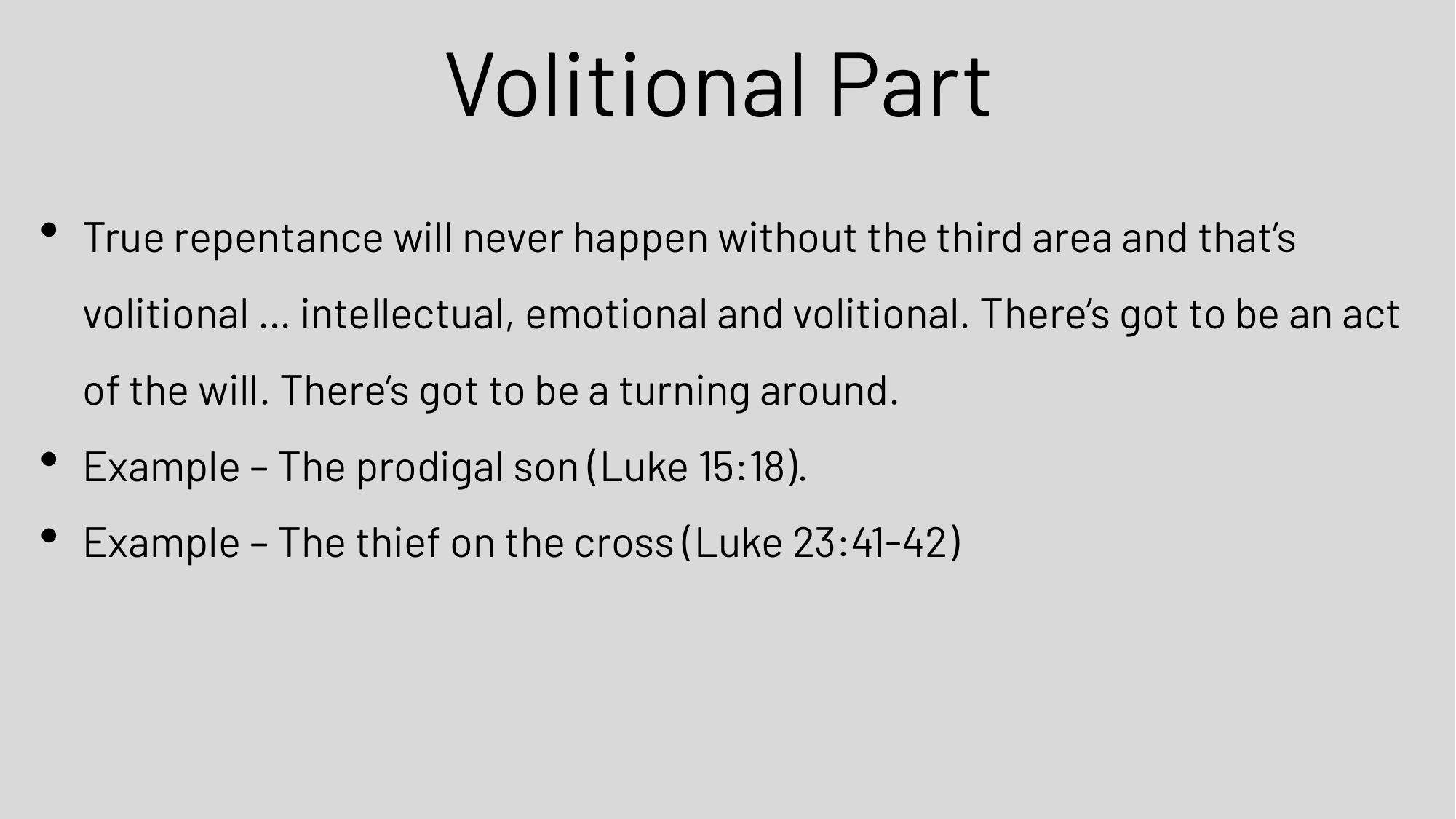

# Volitional Part
True repentance will never happen without the third area and that’s volitional … intellectual, emotional and volitional. There’s got to be an act of the will. There’s got to be a turning around.
Example – The prodigal son (Luke 15:18).
Example – The thief on the cross (Luke 23:41-42)